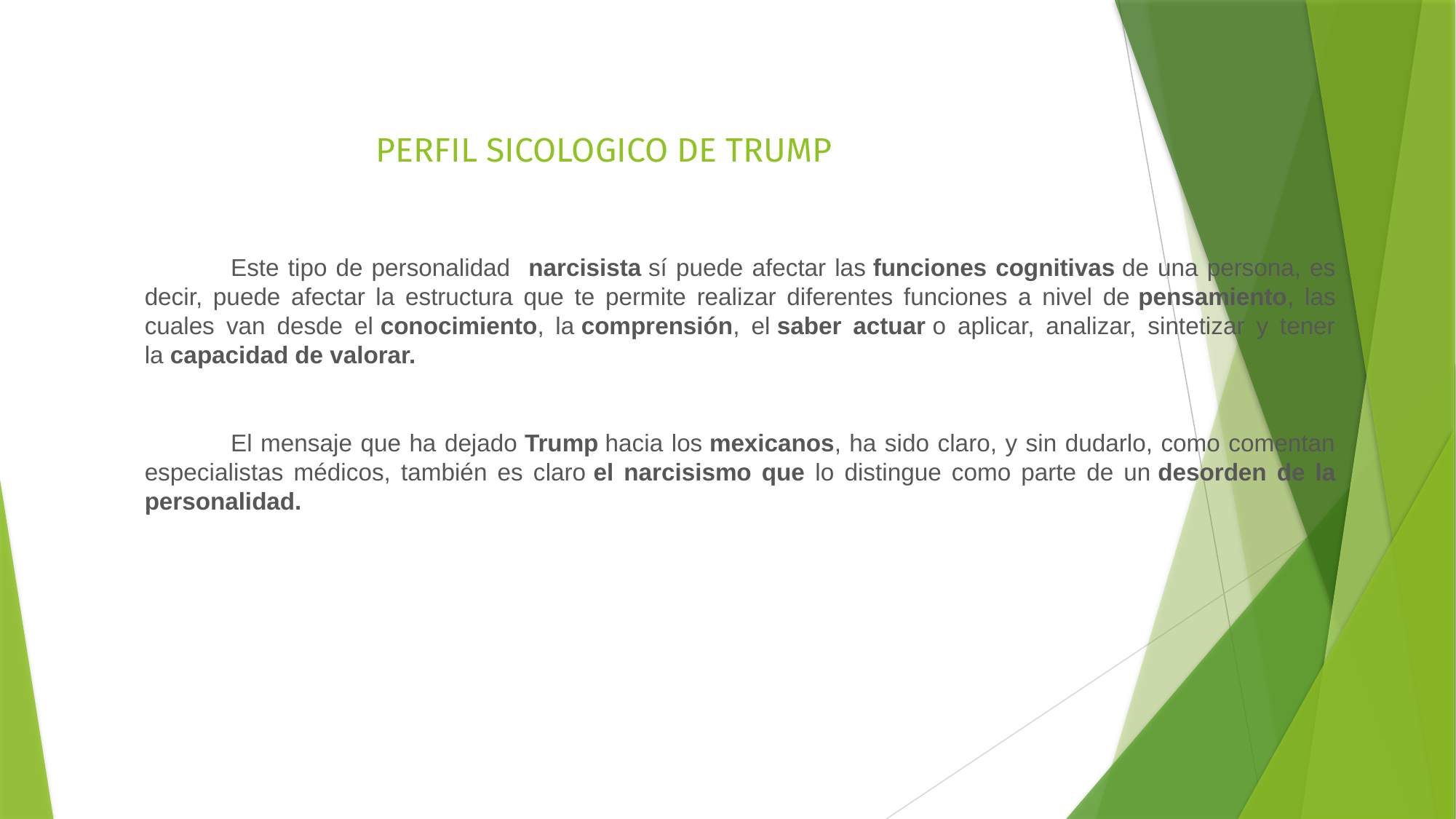

# PERFIL SICOLOGICO DE TRUMP

Este tipo de personalidad  narcisista sí puede afectar las funciones cognitivas de una persona, es decir, puede afectar la estructura que te permite realizar diferentes funciones a nivel de pensamiento, las cuales van desde el conocimiento, la comprensión, el saber actuar o aplicar, analizar, sintetizar y tener la capacidad de valorar.

El mensaje que ha dejado Trump hacia los mexicanos, ha sido claro, y sin dudarlo, como comentan especialistas médicos, también es claro el narcisismo que lo distingue como parte de un desorden de la personalidad.